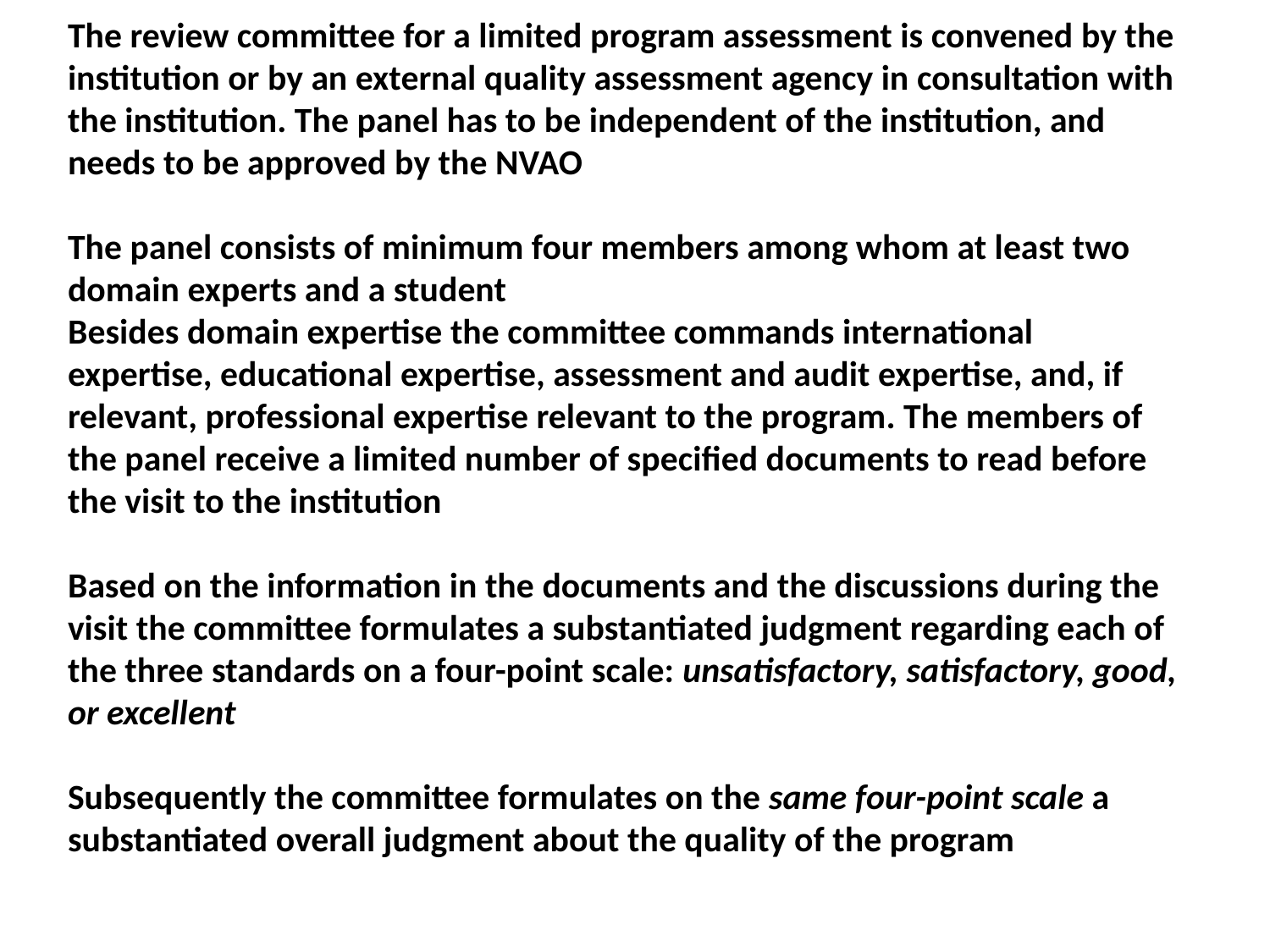

# The review committee for a limited program assessment is convened by the institution or by an external quality assessment agency in consultation with the institution. The panel has to be independent of the institution, and needs to be approved by the NVAO The panel consists of minimum four members among whom at least two domain experts and a student Besides domain expertise the committee commands international expertise, educational expertise, assessment and audit expertise, and, if relevant, professional expertise relevant to the program. The members of the panel receive a limited number of specified documents to read before the visit to the institution Based on the information in the documents and the discussions during the visit the committee formulates a substantiated judgment regarding each of the three standards on a four-point scale: unsatisfactory, satisfactory, good, or excellent Subsequently the committee formulates on the same four-point scale a substantiated overall judgment about the quality of the program